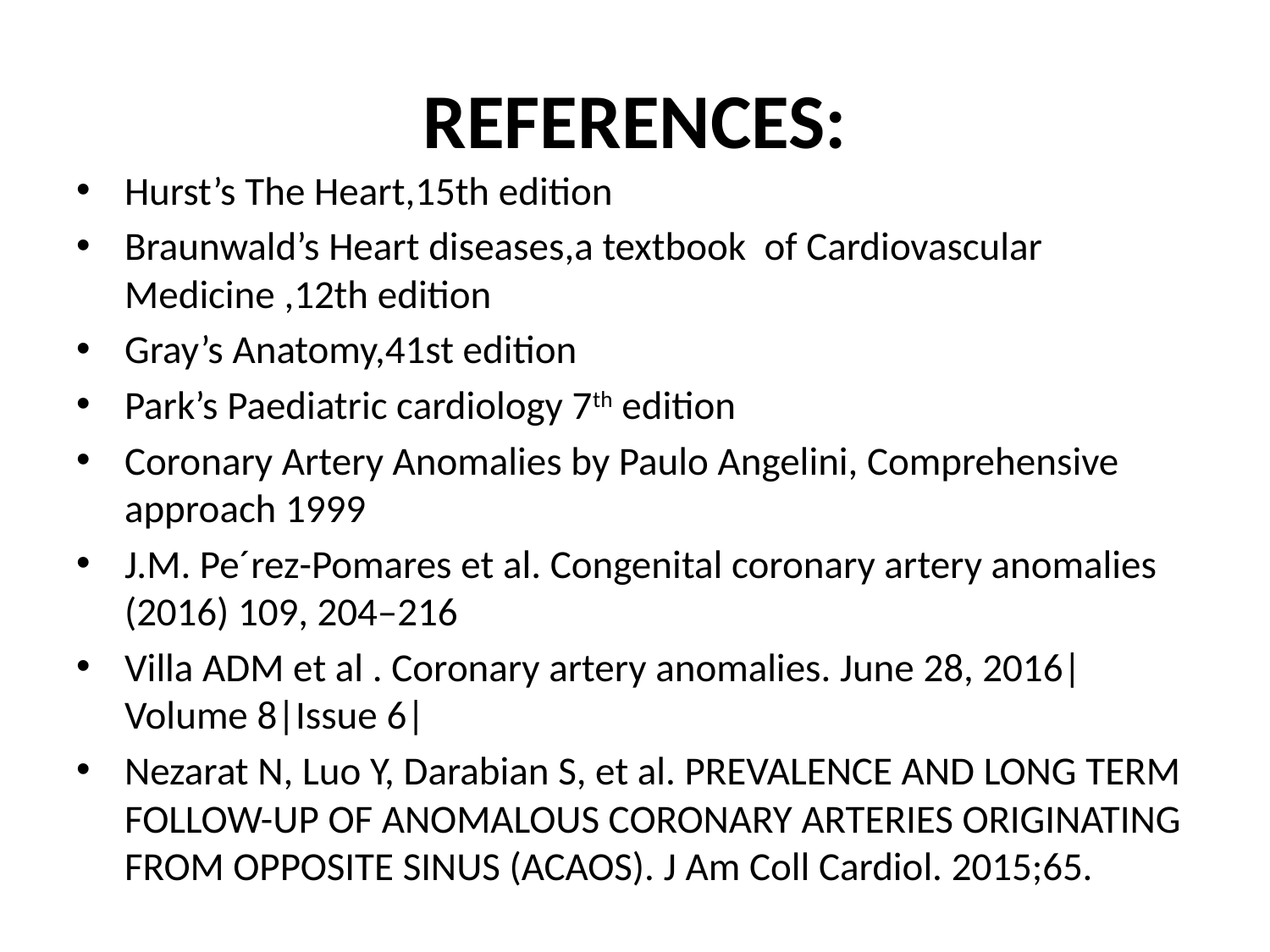

# REFERENCES:
Hurst’s The Heart,15th edition
Braunwald’s Heart diseases,a textbook  of Cardiovascular Medicine ,12th edition
Gray’s Anatomy,41st edition
Park’s Paediatric cardiology 7th edition
Coronary Artery Anomalies by Paulo Angelini, Comprehensive approach 1999
J.M. Pe´rez-Pomares et al. Congenital coronary artery anomalies (2016) 109, 204–216
Villa ADM et al . Coronary artery anomalies. June 28, 2016|Volume 8|Issue 6|
Nezarat N, Luo Y, Darabian S, et al. PREVALENCE AND LONG TERM FOLLOW-UP OF ANOMALOUS CORONARY ARTERIES ORIGINATING FROM OPPOSITE SINUS (ACAOS). J Am Coll Cardiol. 2015;65.